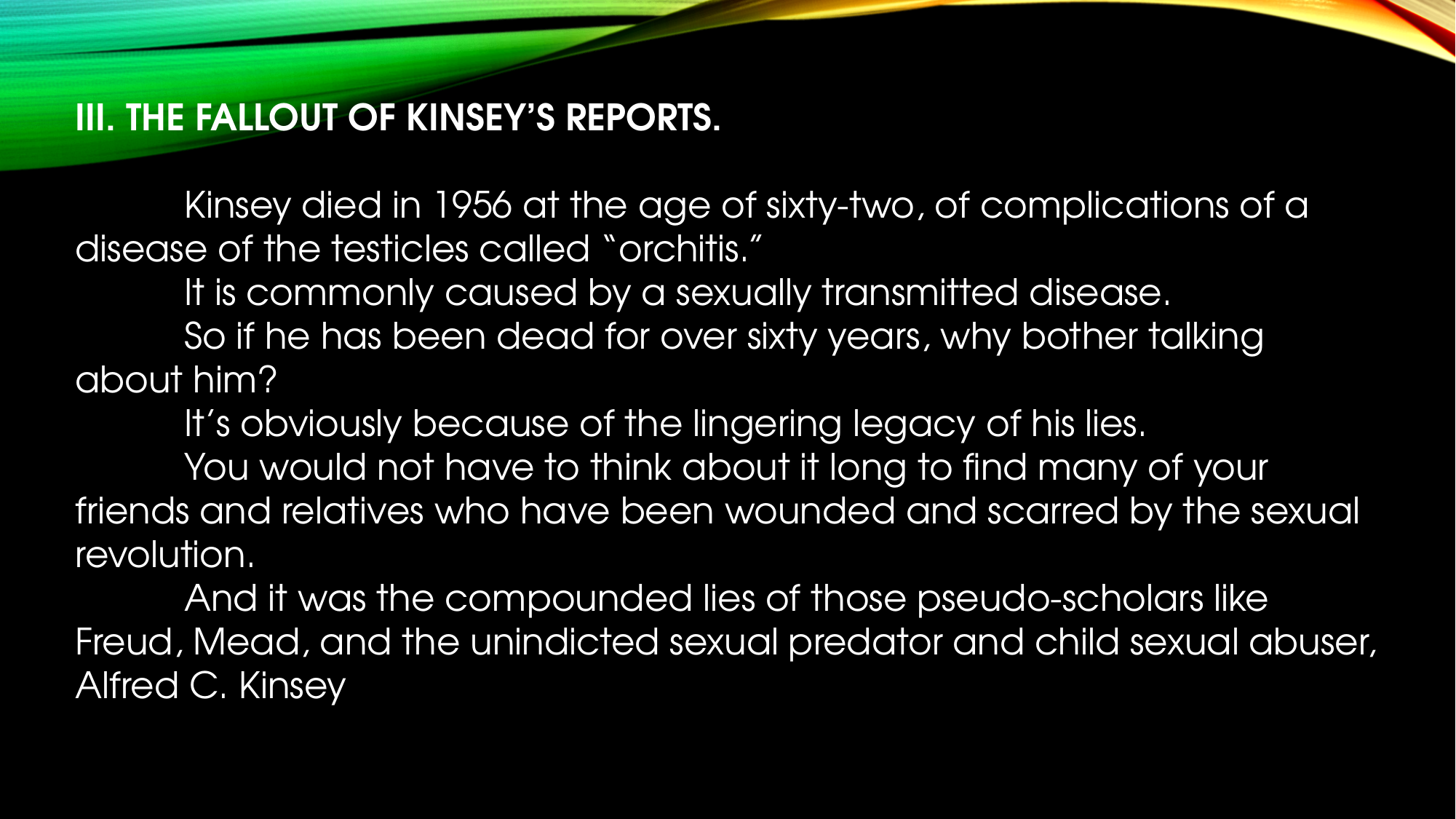

III. THE FALLOUT OF KINSEY’S REPORTS.

	Kinsey died in 1956 at the age of sixty-two, of complications of a disease of the testicles called “orchitis.”
	It is commonly caused by a sexually transmitted disease.
	So if he has been dead for over sixty years, why bother talking about him?
	It’s obviously because of the lingering legacy of his lies.
	You would not have to think about it long to find many of your friends and relatives who have been wounded and scarred by the sexual revolution.
	And it was the compounded lies of those pseudo-scholars like Freud, Mead, and the unindicted sexual predator and child sexual abuser, Alfred C. Kinsey